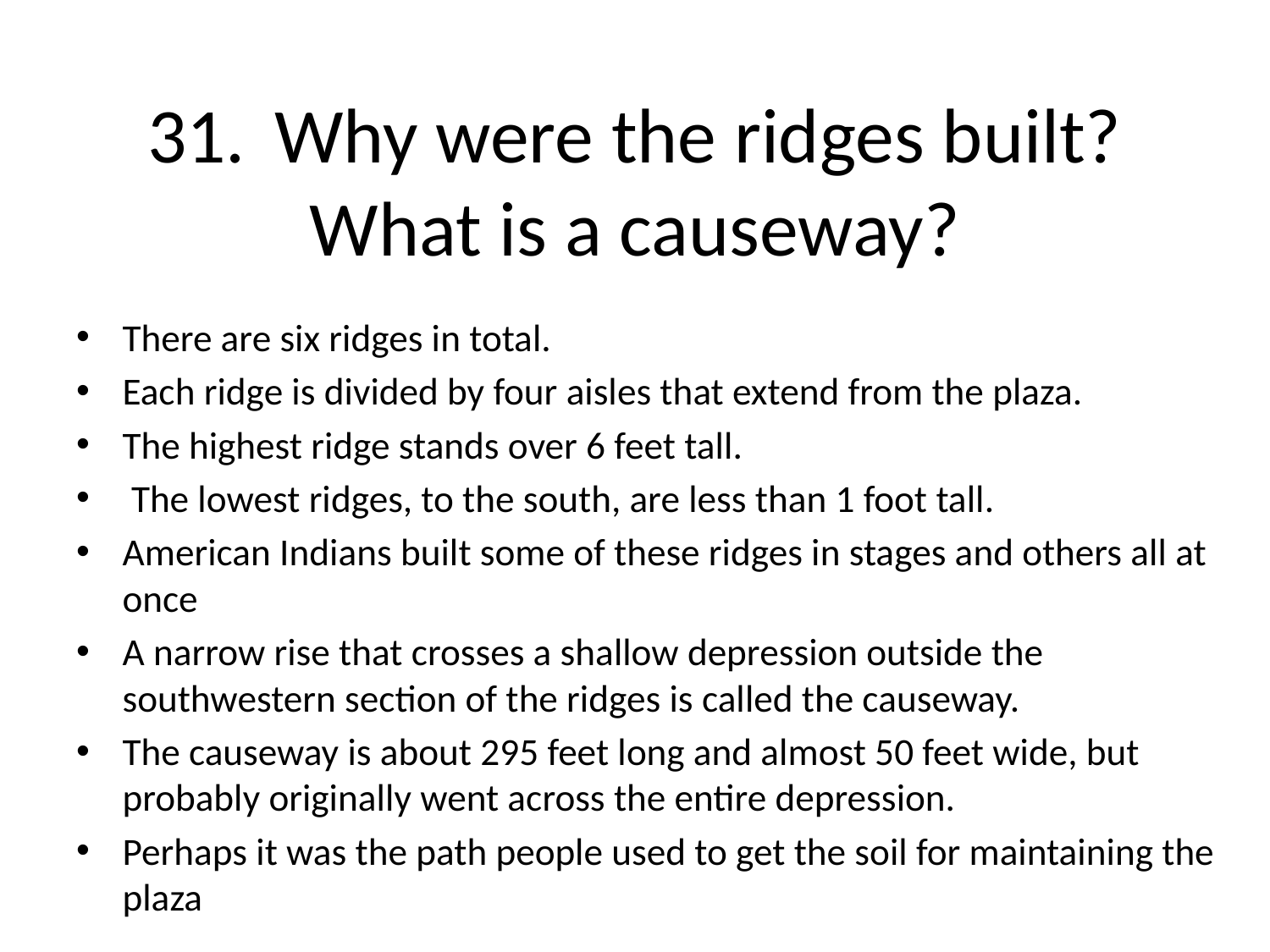

# 31.	Why were the ridges built? What is a causeway?
There are six ridges in total.
Each ridge is divided by four aisles that extend from the plaza.
The highest ridge stands over 6 feet tall.
 The lowest ridges, to the south, are less than 1 foot tall.
American Indians built some of these ridges in stages and others all at once
A narrow rise that crosses a shallow depression outside the southwestern section of the ridges is called the causeway.
The causeway is about 295 feet long and almost 50 feet wide, but probably originally went across the entire depression.
Perhaps it was the path people used to get the soil for maintaining the plaza